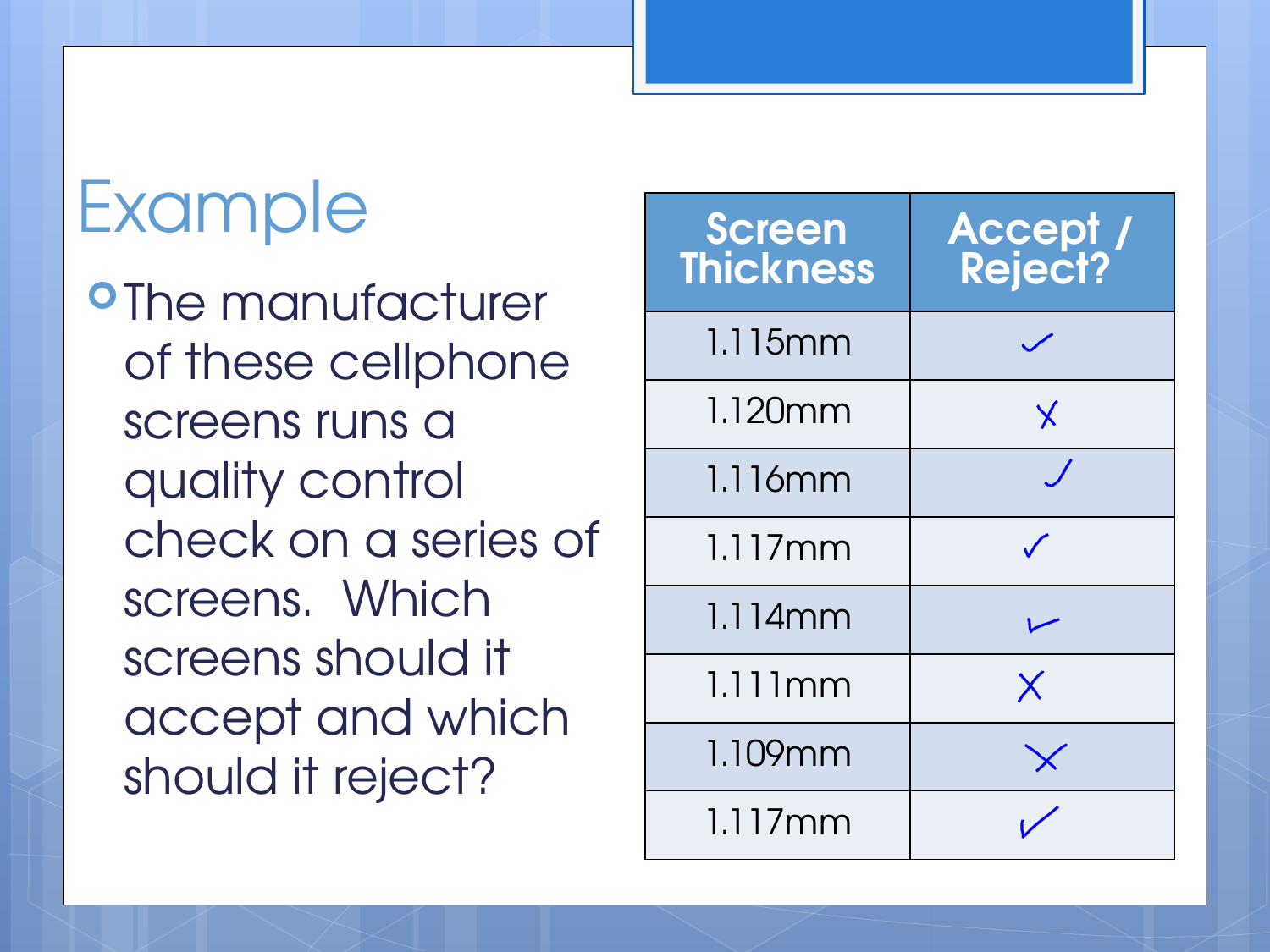

# Example
| Screen Thickness | Accept / Reject? |
| --- | --- |
| 1.115mm |  |
| 1.120mm |  |
| 1.116mm |  |
| 1.117mm |  |
| 1.114mm |  |
| 1.111mm |  |
| 1.109mm |  |
| 1.117mm |  |
The manufacturer of these cellphone screens runs a quality control check on a series of screens.  Which screens should it accept and which should it reject?